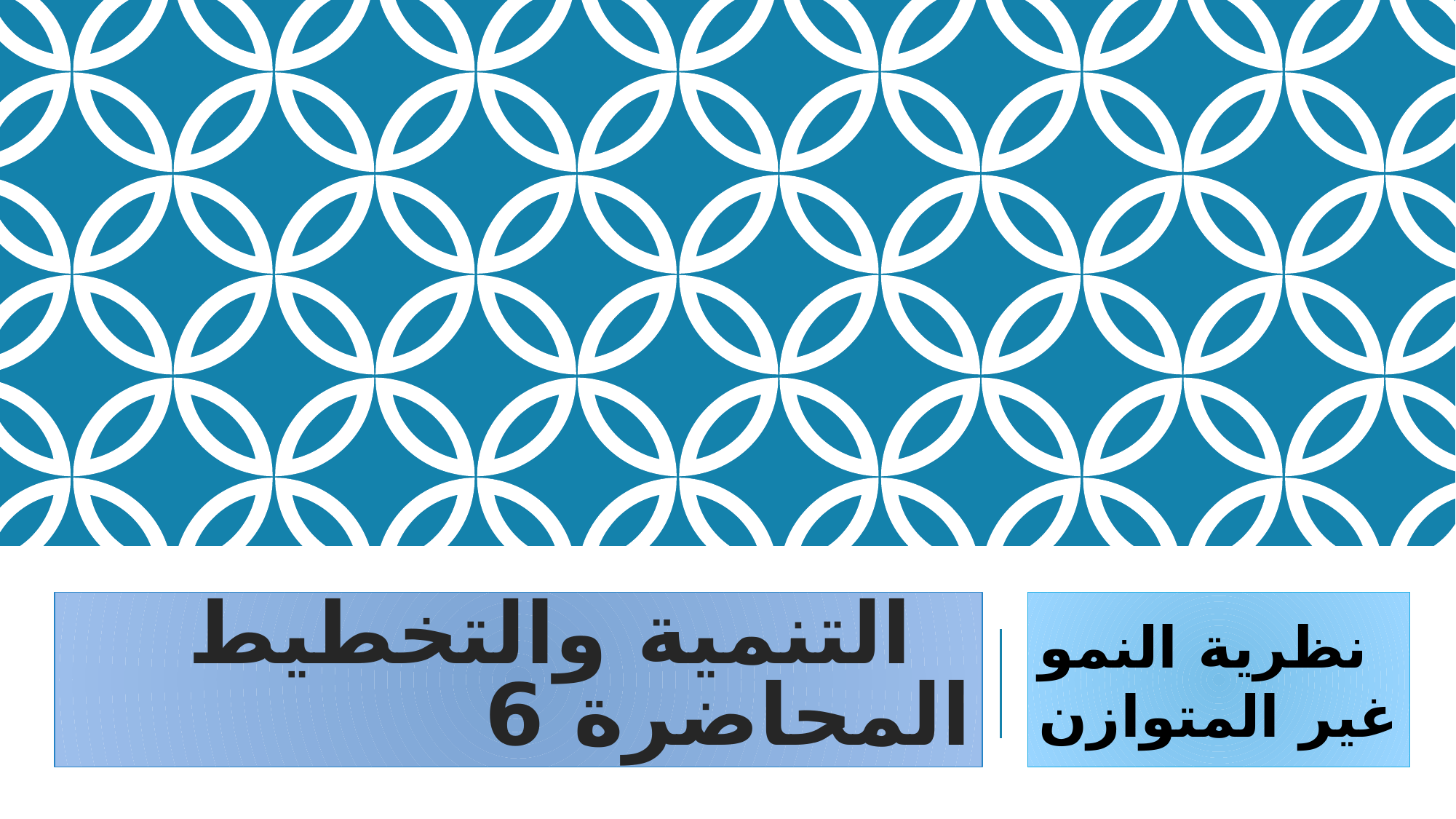

# التنمية والتخطيط المحاضرة 6
نظرية النمو غير المتوازن